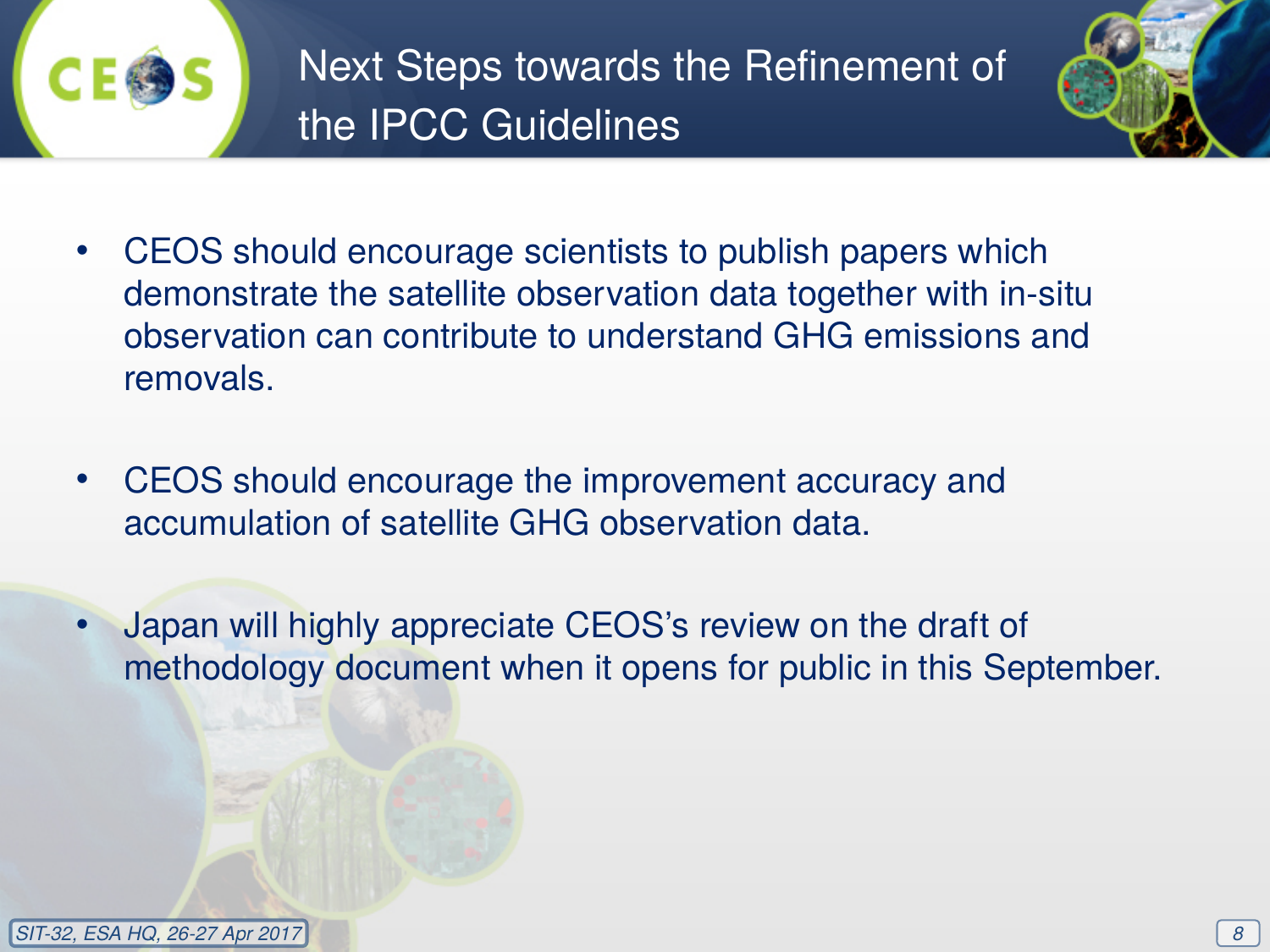

Next Steps towards the Refinement of
the IPCC Guidelines
CEOS should encourage scientists to publish papers which demonstrate the satellite observation data together with in-situ observation can contribute to understand GHG emissions and  removals.

CEOS should encourage the improvement accuracy and accumulation of satellite GHG observation data.

Japan will highly appreciate CEOS’s review on the draft of methodology document when it opens for public in this September.
8